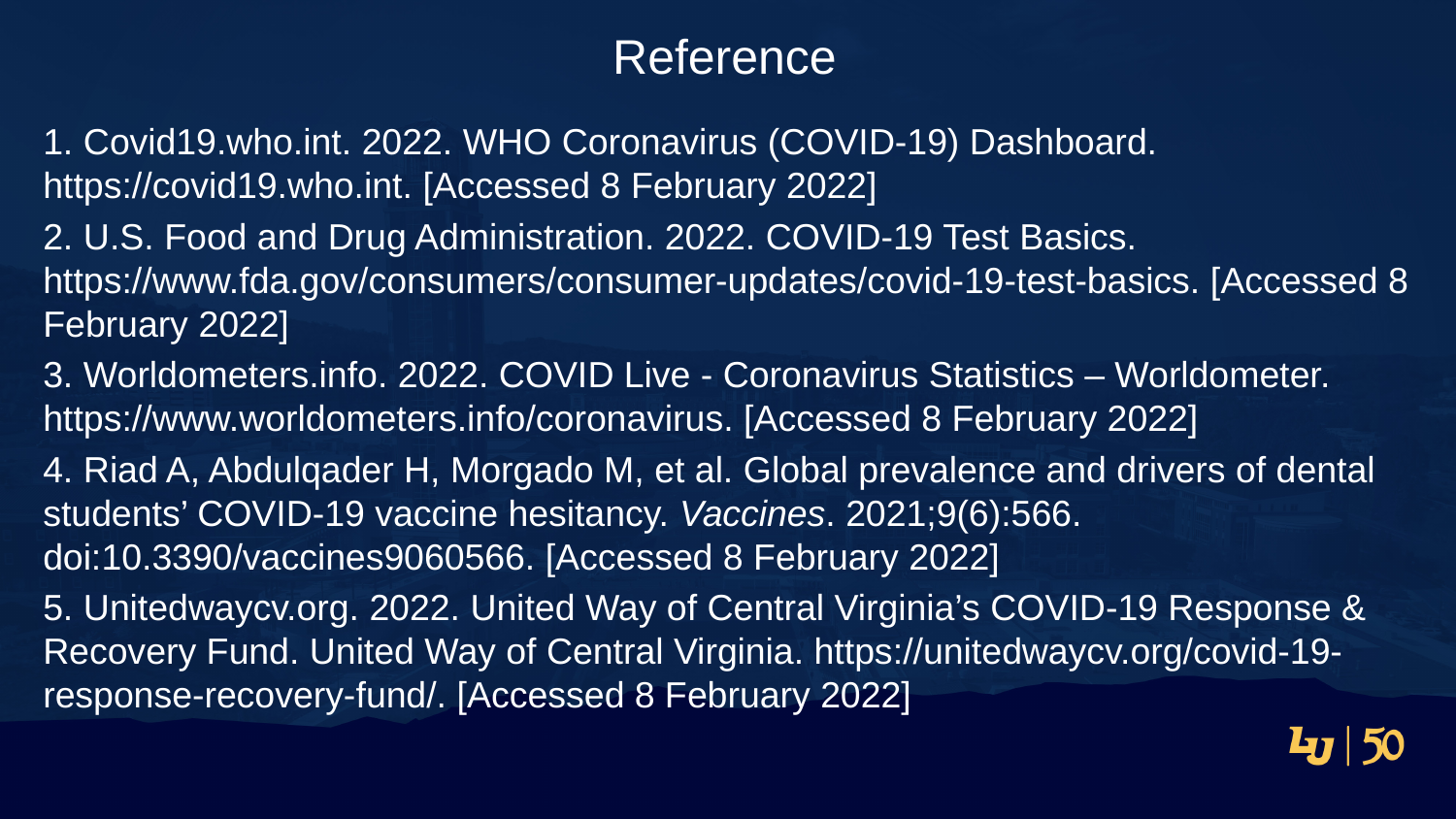

# Reference
1. Covid19.who.int. 2022. WHO Coronavirus (COVID-19) Dashboard. https://covid19.who.int. [Accessed 8 February 2022]
2. U.S. Food and Drug Administration. 2022. COVID-19 Test Basics. https://www.fda.gov/consumers/consumer-updates/covid-19-test-basics. [Accessed 8 February 2022]
3. Worldometers.info. 2022. COVID Live - Coronavirus Statistics – Worldometer. https://www.worldometers.info/coronavirus. [Accessed 8 February 2022]
4. Riad A, Abdulqader H, Morgado M, et al. Global prevalence and drivers of dental students’ COVID-19 vaccine hesitancy. Vaccines. 2021;9(6):566. doi:10.3390/vaccines9060566. [Accessed 8 February 2022]
5. Unitedwaycv.org. 2022. United Way of Central Virginia’s COVID-19 Response & Recovery Fund. United Way of Central Virginia. https://unitedwaycv.org/covid-19-response-recovery-fund/. [Accessed 8 February 2022]